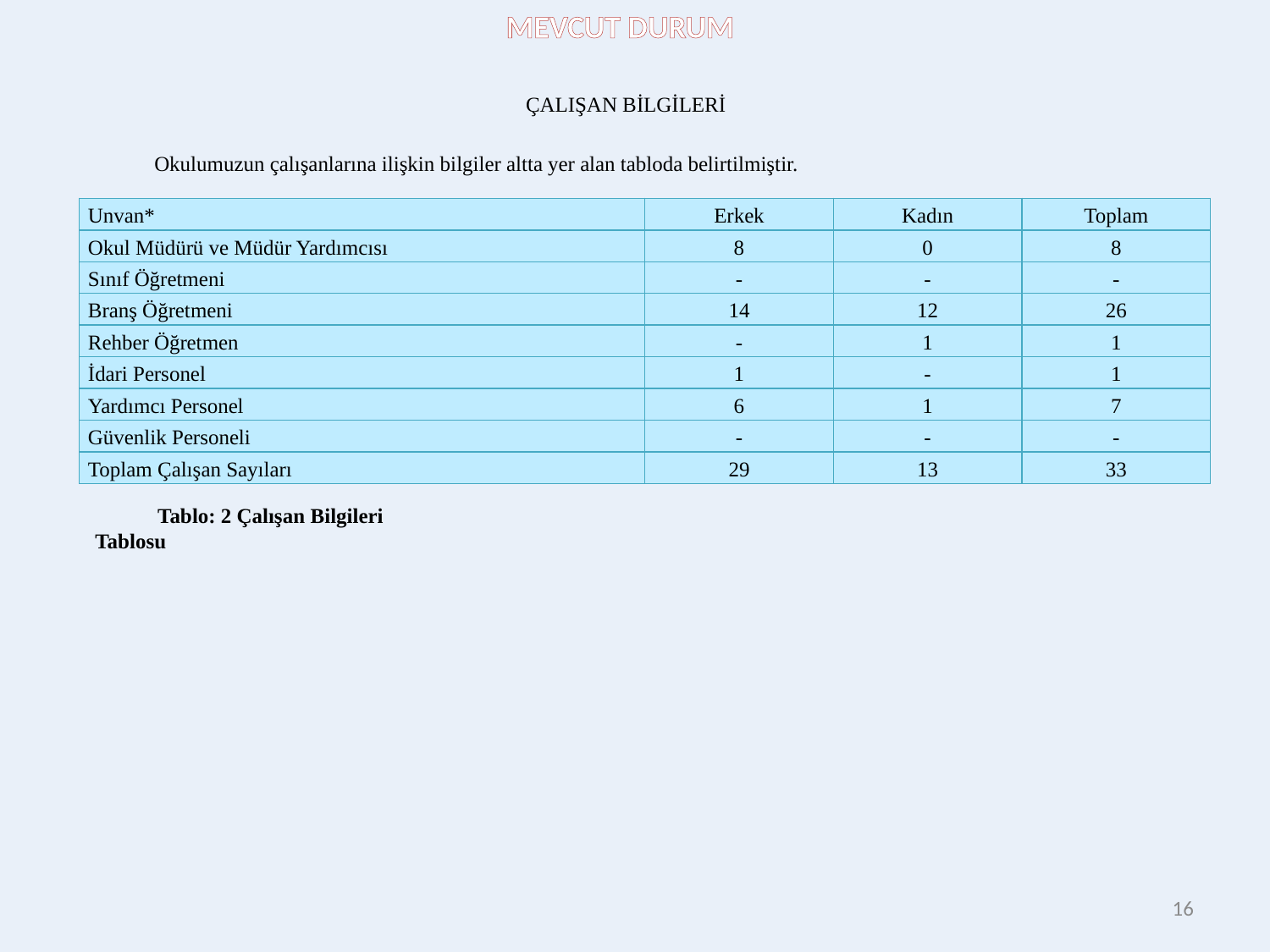

MEVCUT DURUM
			          ÇALIŞAN BİLGİLERİ

Okulumuzun çalışanlarına ilişkin bilgiler altta yer alan tabloda belirtilmiştir.

| Unvan\* | Erkek | Kadın | Toplam |
| --- | --- | --- | --- |
| Okul Müdürü ve Müdür Yardımcısı | 8 | 0 | 8 |
| Sınıf Öğretmeni | - | - | - |
| Branş Öğretmeni | 14 | 12 | 26 |
| Rehber Öğretmen | - | 1 | 1 |
| İdari Personel | 1 | - | 1 |
| Yardımcı Personel | 6 | 1 | 7 |
| Güvenlik Personeli | - | - | - |
| Toplam Çalışan Sayıları | 29 | 13 | 33 |
Tablo: 2 Çalışan Bilgileri Tablosu
16